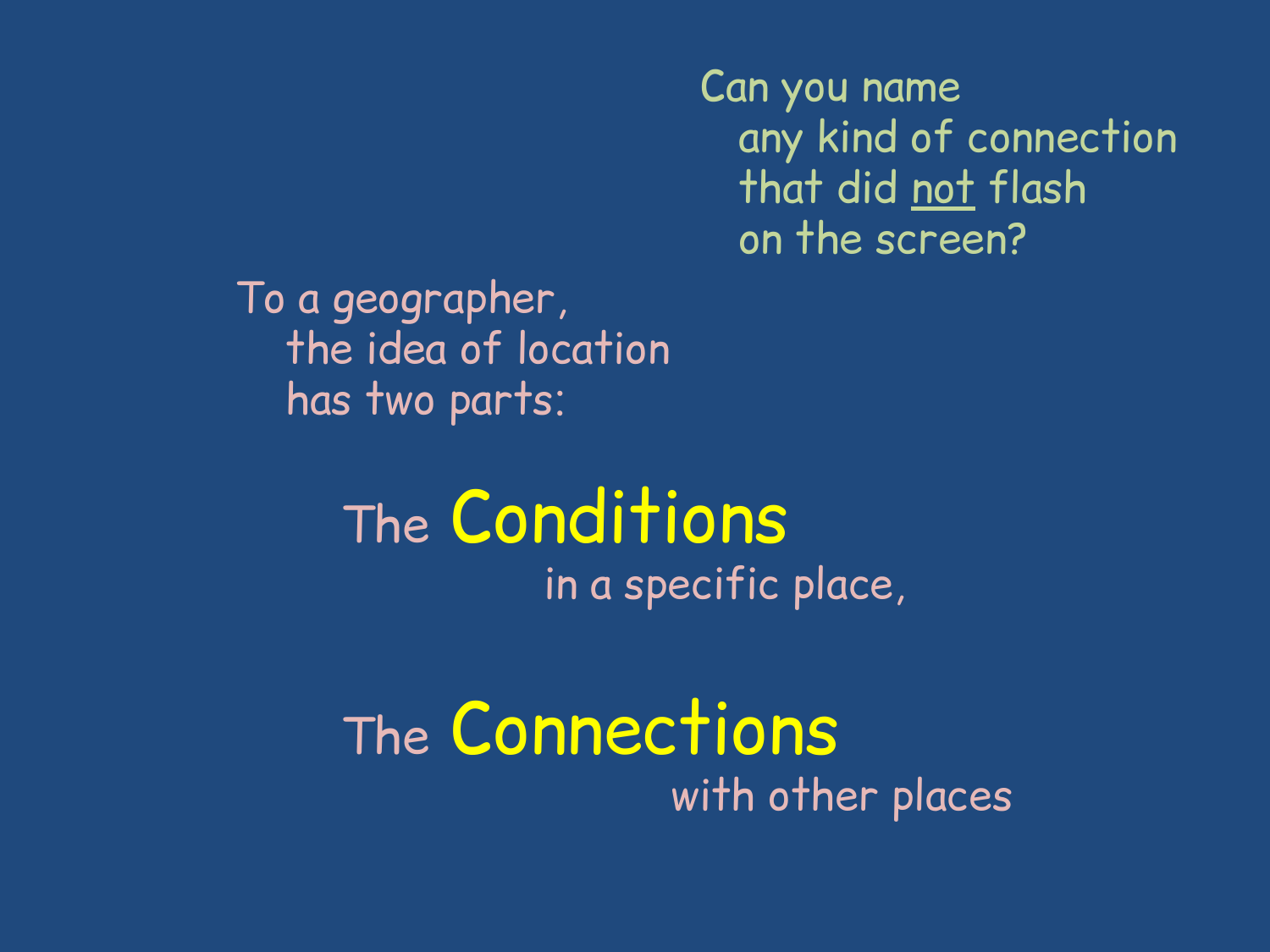

Can you name
   any kind of connection
   that did not flash
   on the screen?
To a geographer,
    the idea of location
    has two parts:
The Conditions
                in a specific place,
The Connections
                          with other places